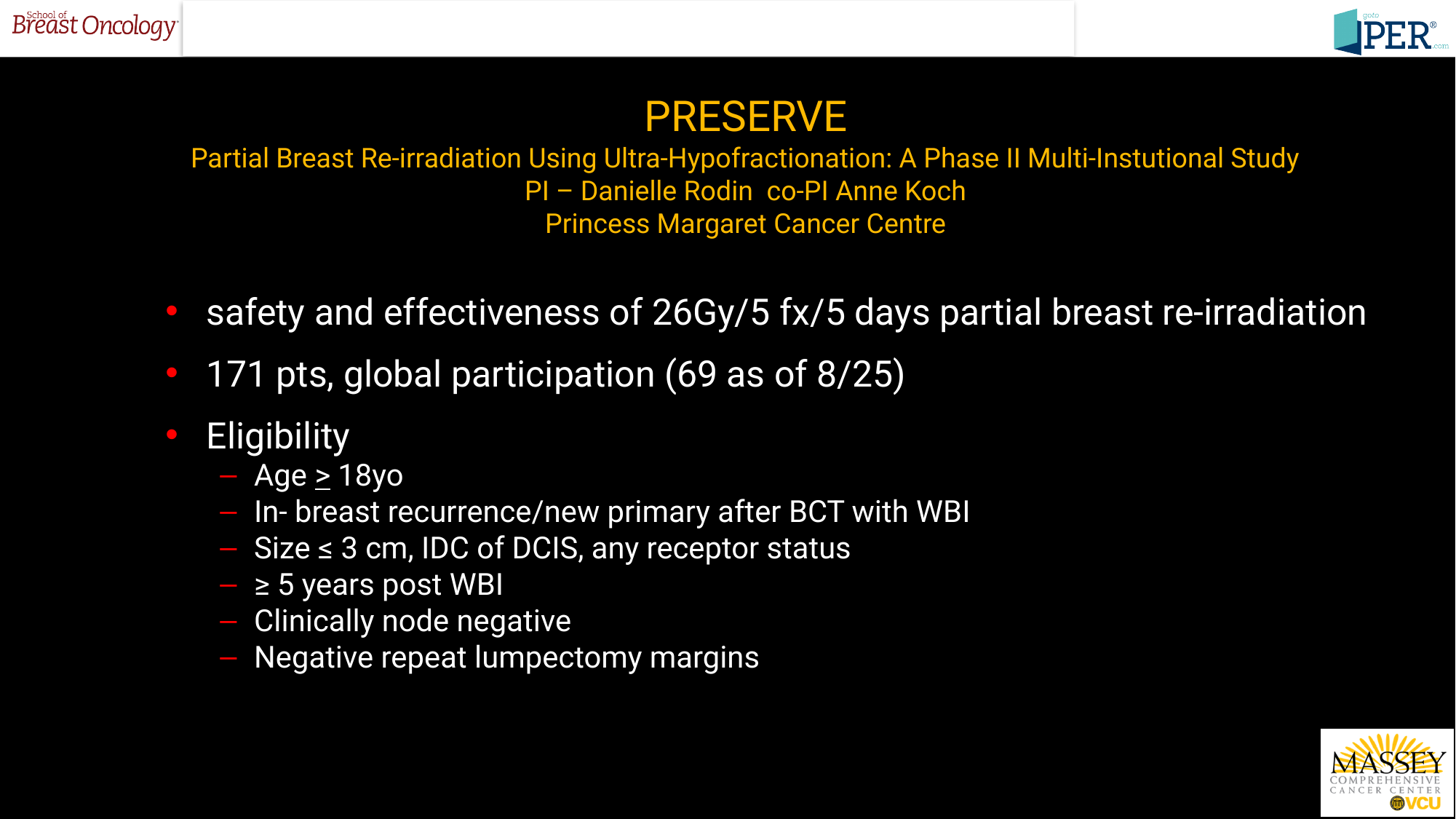

# PRESERVE Partial Breast Re-irradiation Using Ultra-Hypofractionation: A Phase II Multi-Instutional Study PI – Danielle Rodin  co-PI Anne Koch Princess Margaret Cancer Centre
safety and effectiveness of 26Gy/5 fx/5 days partial breast re-irradiation
171 pts, global participation (69 as of 8/25)
Eligibility
Age > 18yo
In- breast recurrence/new primary after BCT with WBI
Size ≤ 3 cm, IDC of DCIS, any receptor status
≥ 5 years post WBI
Clinically node negative
Negative repeat lumpectomy margins